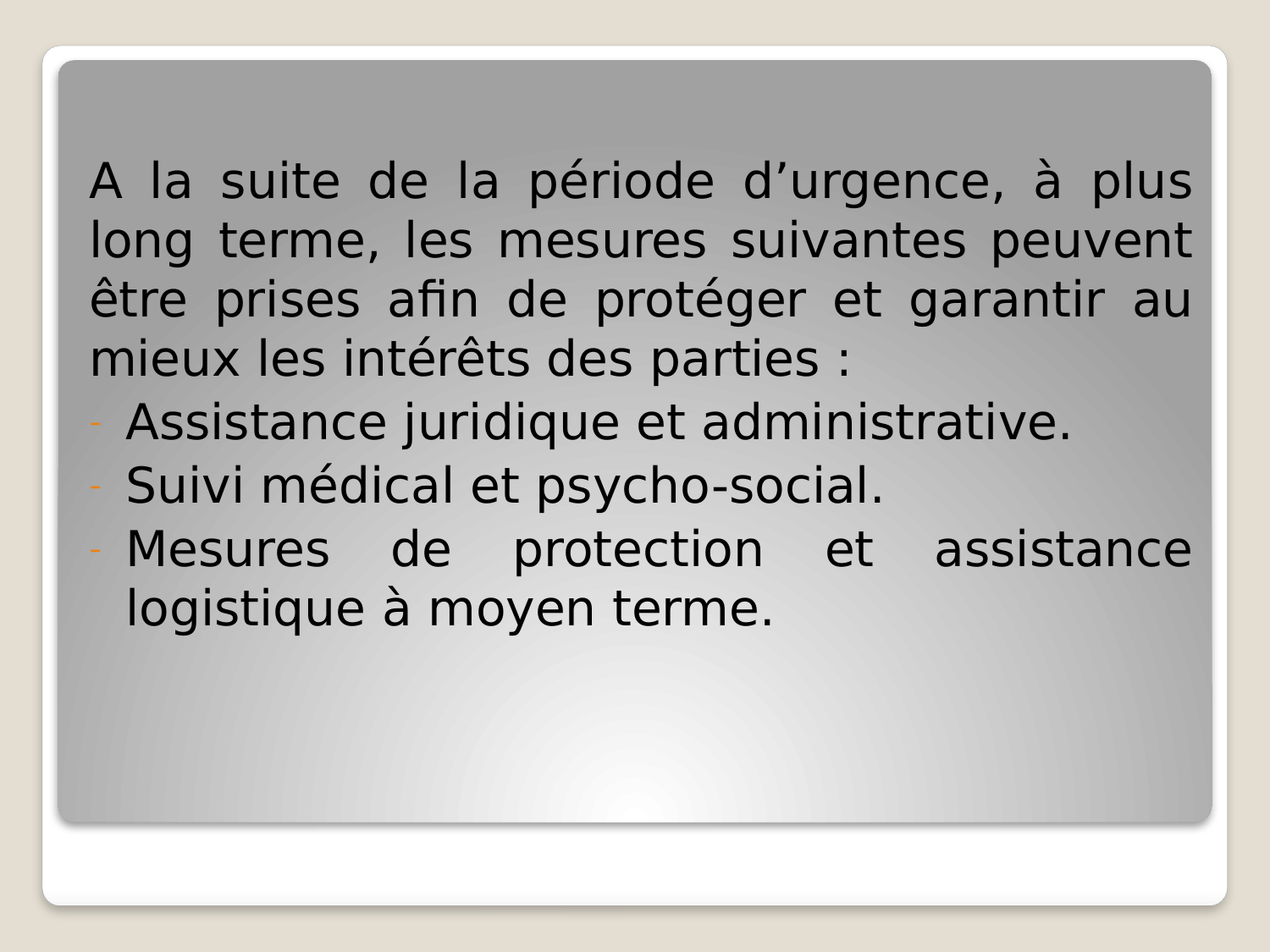

A la suite de la période d’urgence, à plus long terme, les mesures suivantes peuvent être prises afin de protéger et garantir au mieux les intérêts des parties :
Assistance juridique et administrative.
Suivi médical et psycho-social.
Mesures de protection et assistance logistique à moyen terme.